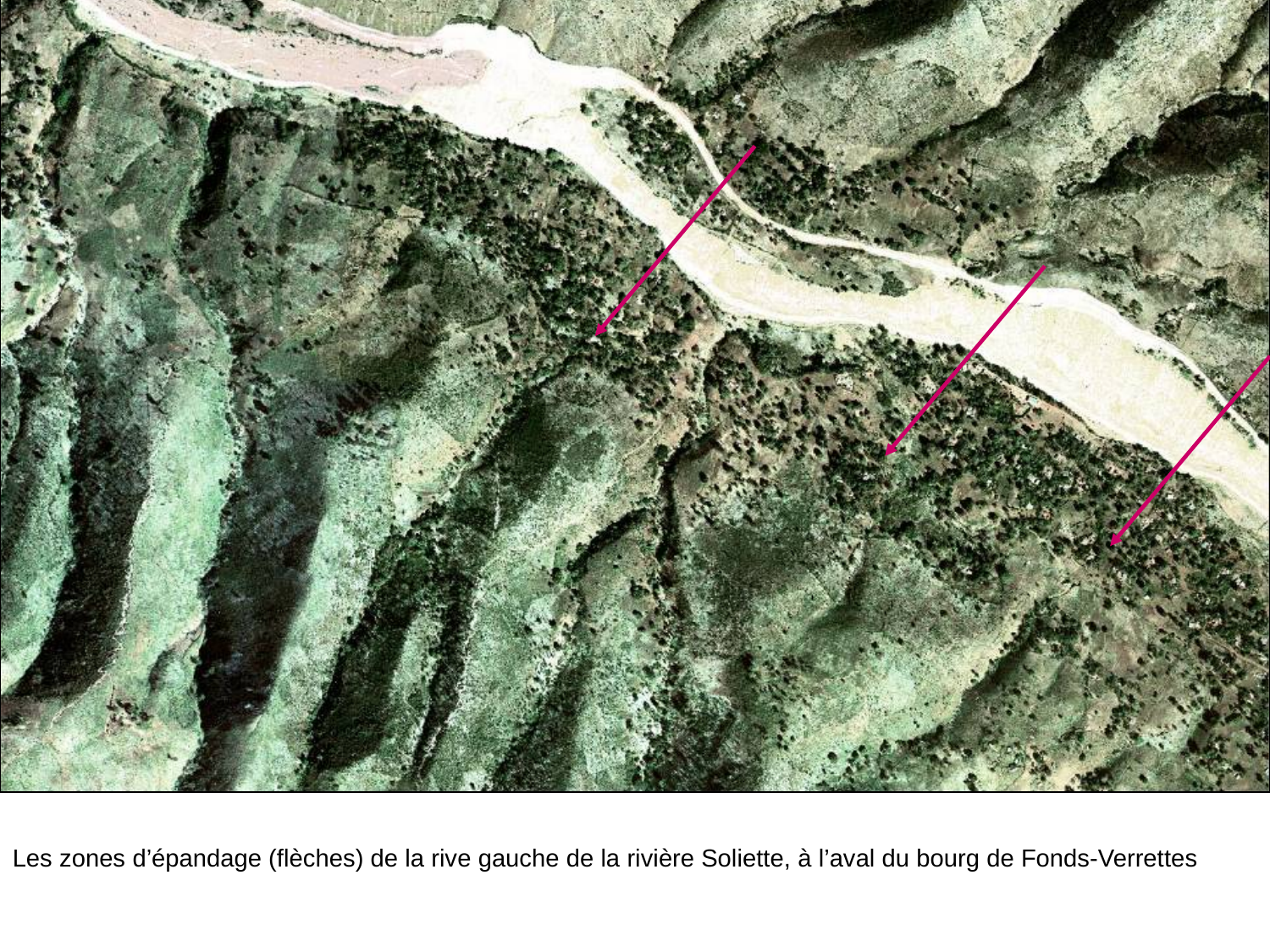

# Les zones d’épandage (flèches) de la rive gauche de la rivière Soliette, à l’aval du bourg de Fonds-Verrettes.

Les zones d’épandage (flèches) de la rive gauche de la rivière Soliette, à l’aval du bourg de Fonds-Verrettes